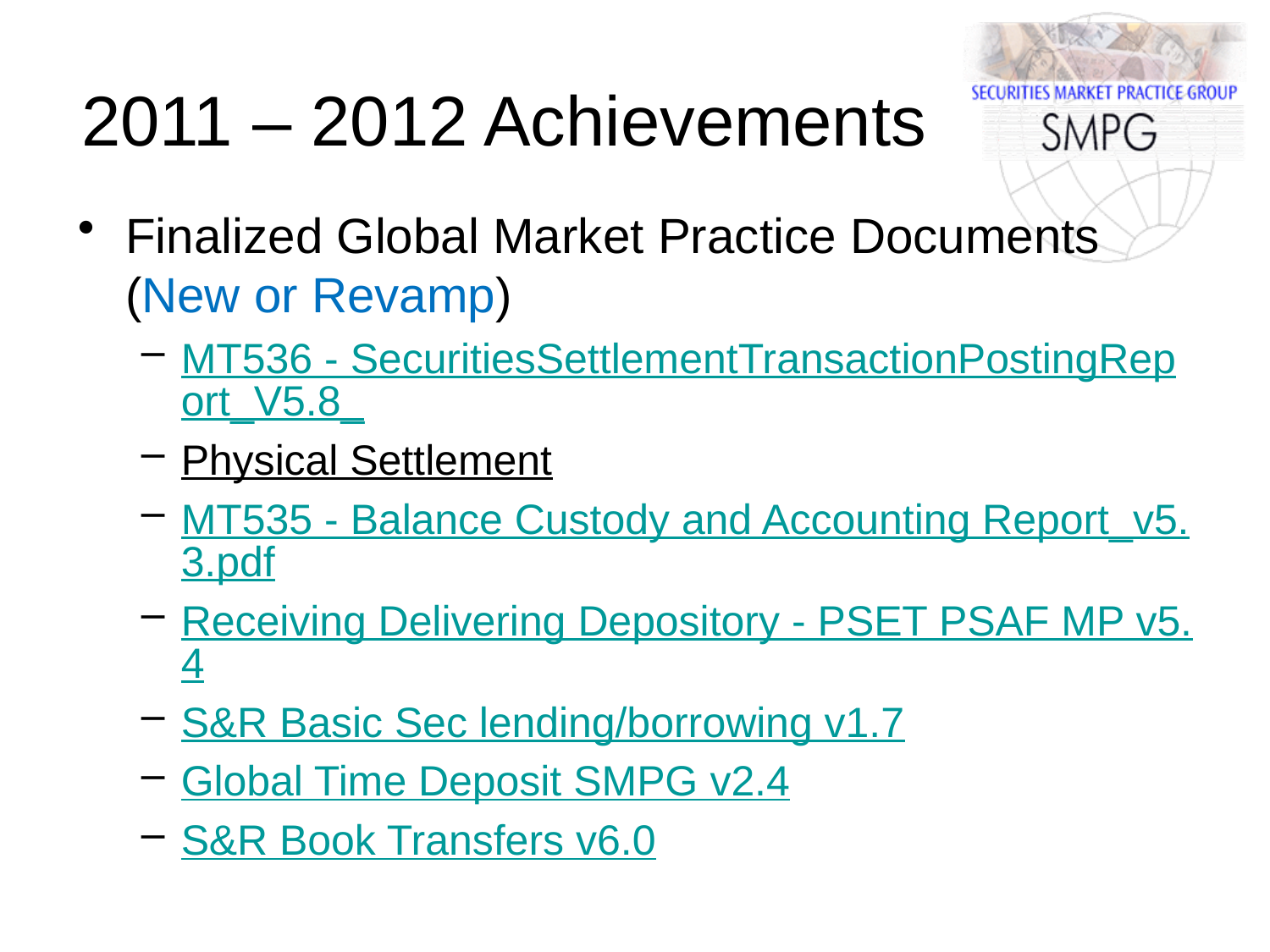

# 2011 – 2012 Achievements
Finalized Global Market Practice Documents (New or Revamp)
MT536 - SecuritiesSettlementTransactionPostingReport_V5.8_
Physical Settlement
MT535 - Balance Custody and Accounting Report_v5.3.pdf
Receiving Delivering Depository - PSET PSAF MP v5.4
S&R Basic Sec lending/borrowing v1.7
Global Time Deposit SMPG v2.4
S&R Book Transfers v6.0